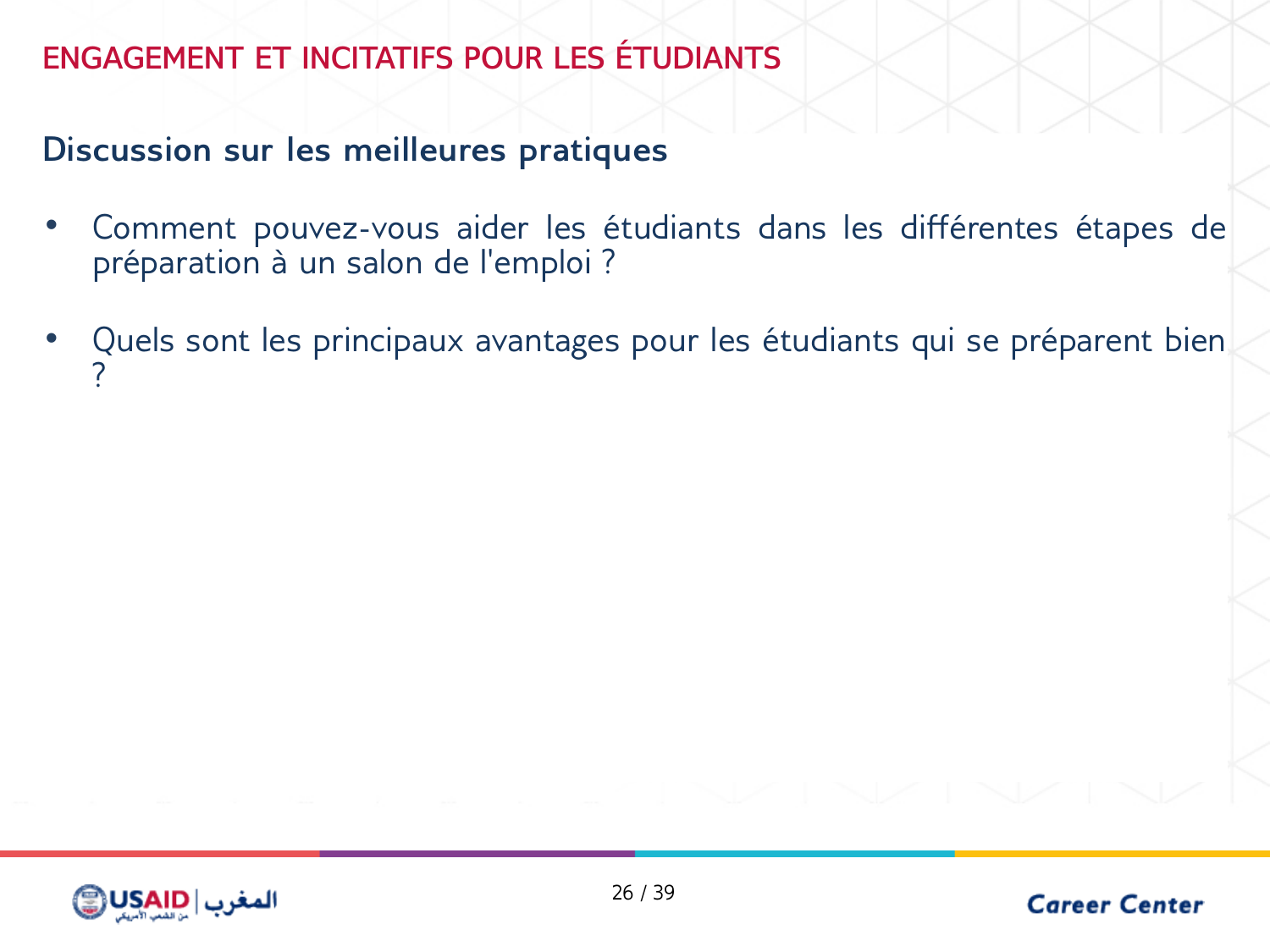

ENGAGEMENT ET INCITATIFS POUR LES ÉTUDIANTS
Discussion sur les meilleures pratiques
Comment pouvez-vous aider les étudiants dans les différentes étapes de préparation à un salon de l'emploi ?
Quels sont les principaux avantages pour les étudiants qui se préparent bien ?
26 / 39